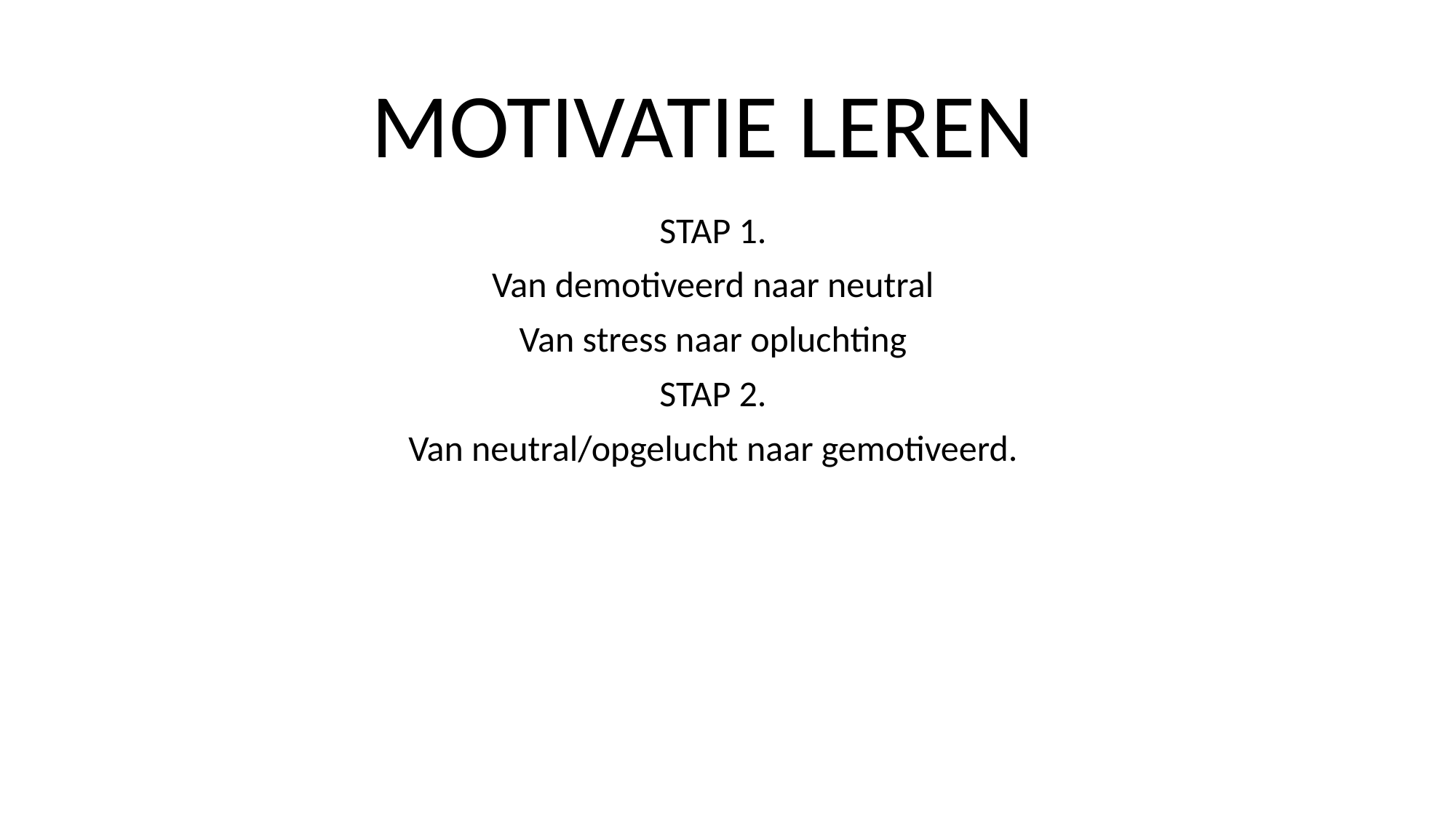

# MOTIVATIE LEREN
STAP 1.
Van demotiveerd naar neutral
Van stress naar opluchting
STAP 2.
Van neutral/opgelucht naar gemotiveerd.